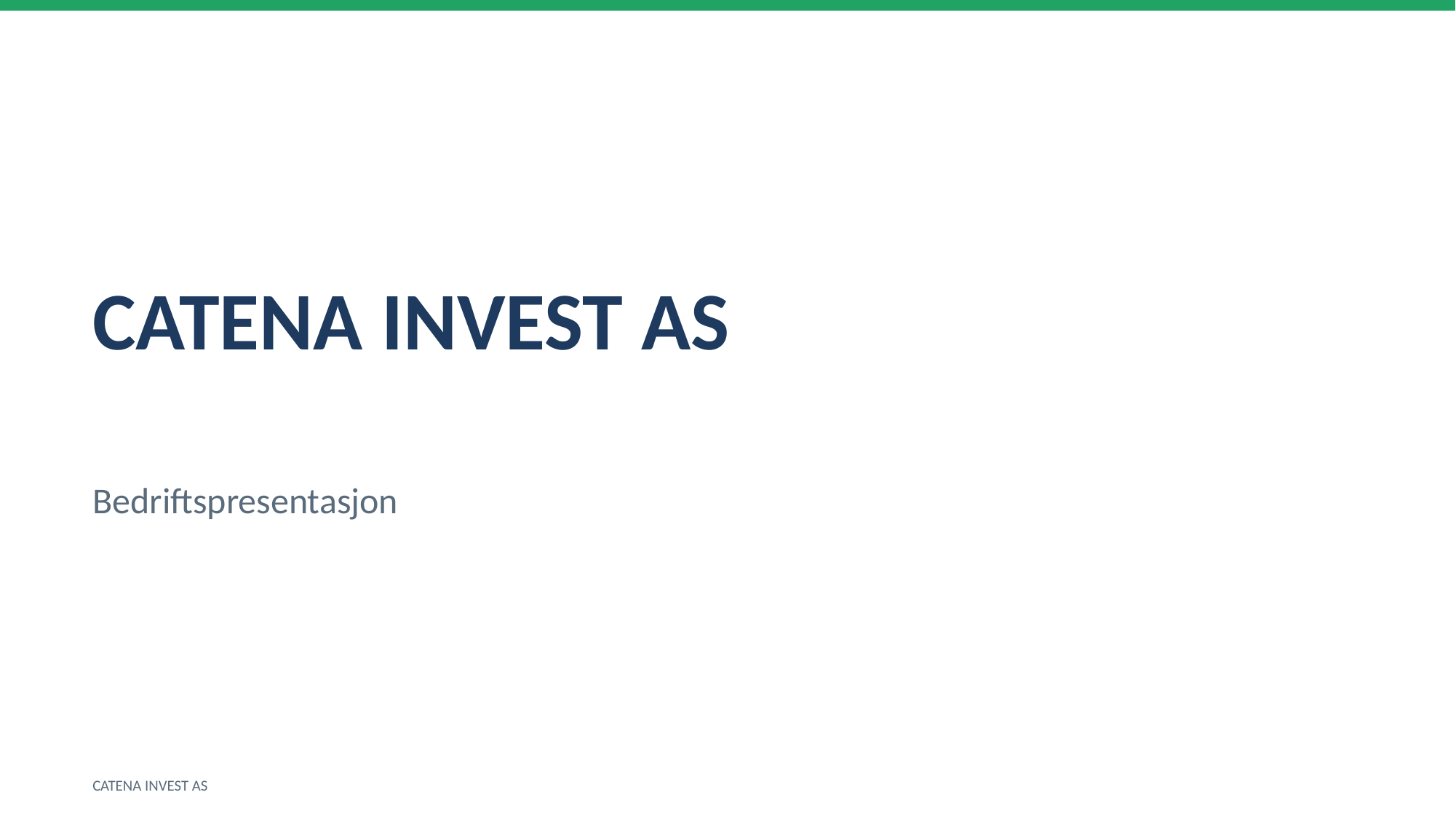

CATENA INVEST AS
Bedriftspresentasjon
CATENA INVEST AS